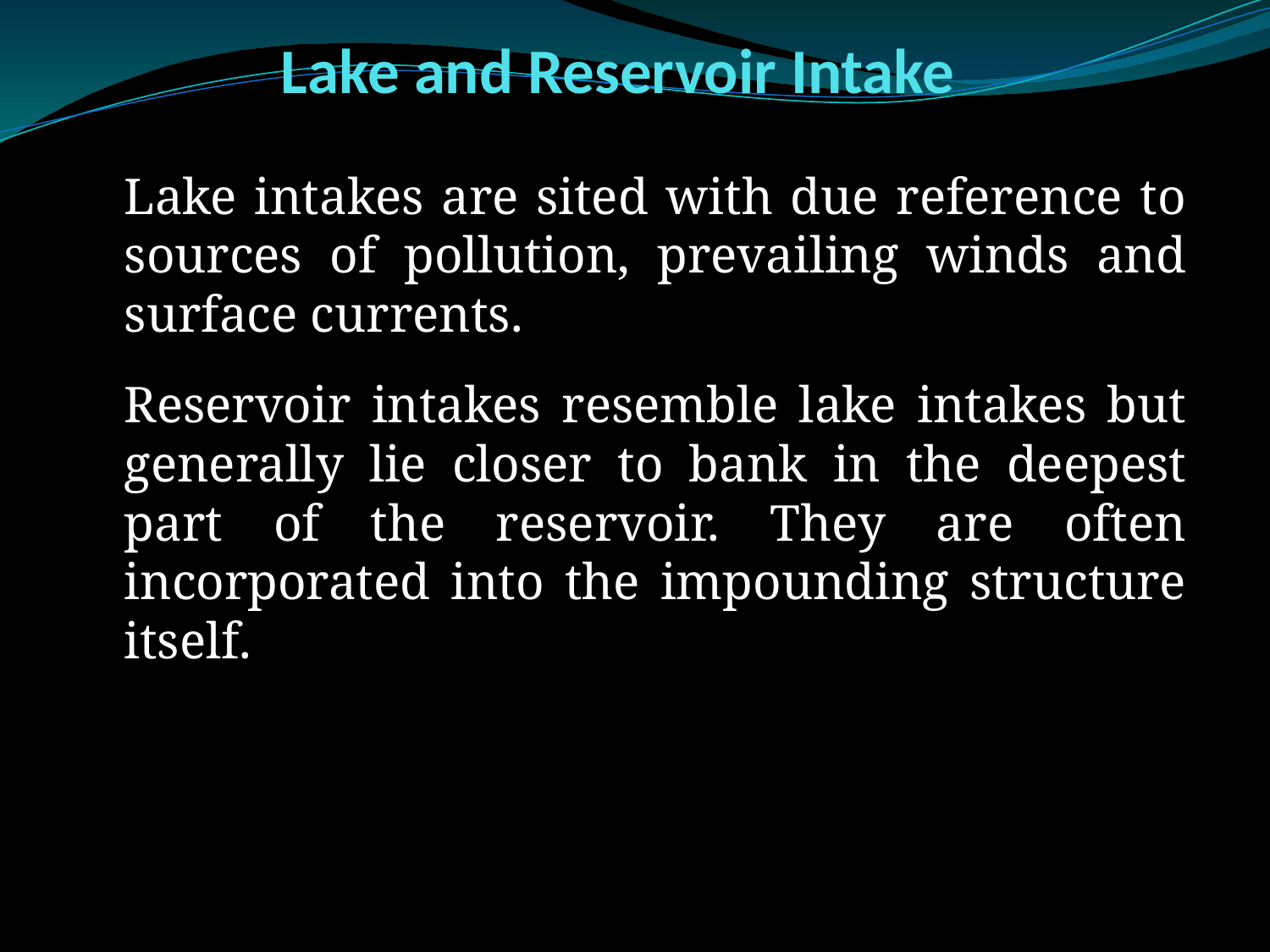

# Lake and Reservoir Intake
	Lake intakes are sited with due reference to sources of pollution, prevailing winds and surface currents.
	Reservoir intakes resemble lake intakes but generally lie closer to bank in the deepest part of the reservoir. They are often incorporated into the impounding structure itself.